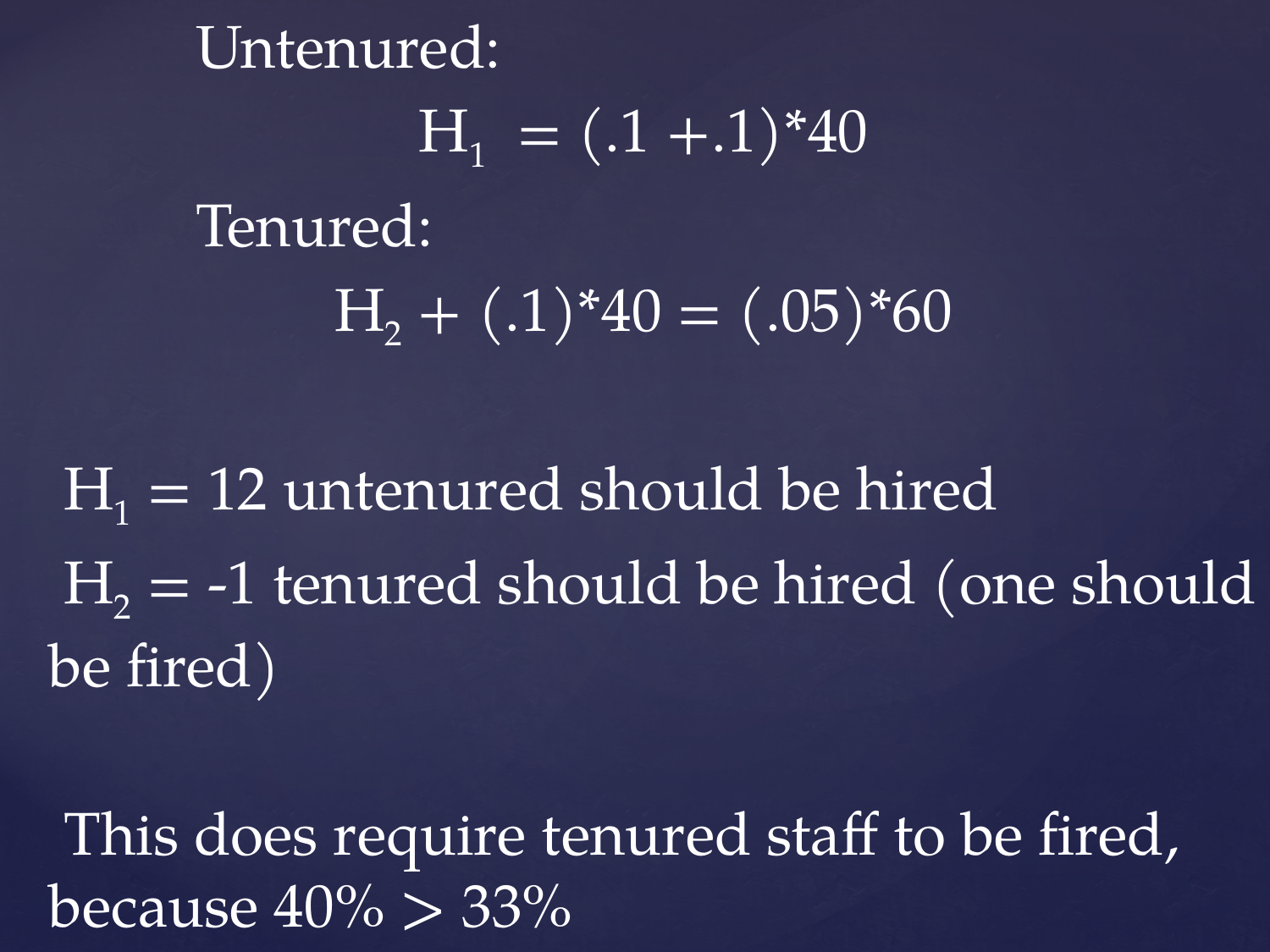

Untenured:
 H1  = (.1 +.1)*40
Tenured:
 H2 + (.1)*40 = (.05)*60

		 H1 = 12 untenured should be hired
		 H2 = -1 tenured should be hired (one should be fired)

	 This does require tenured staff to be fired, because 40% > 33%